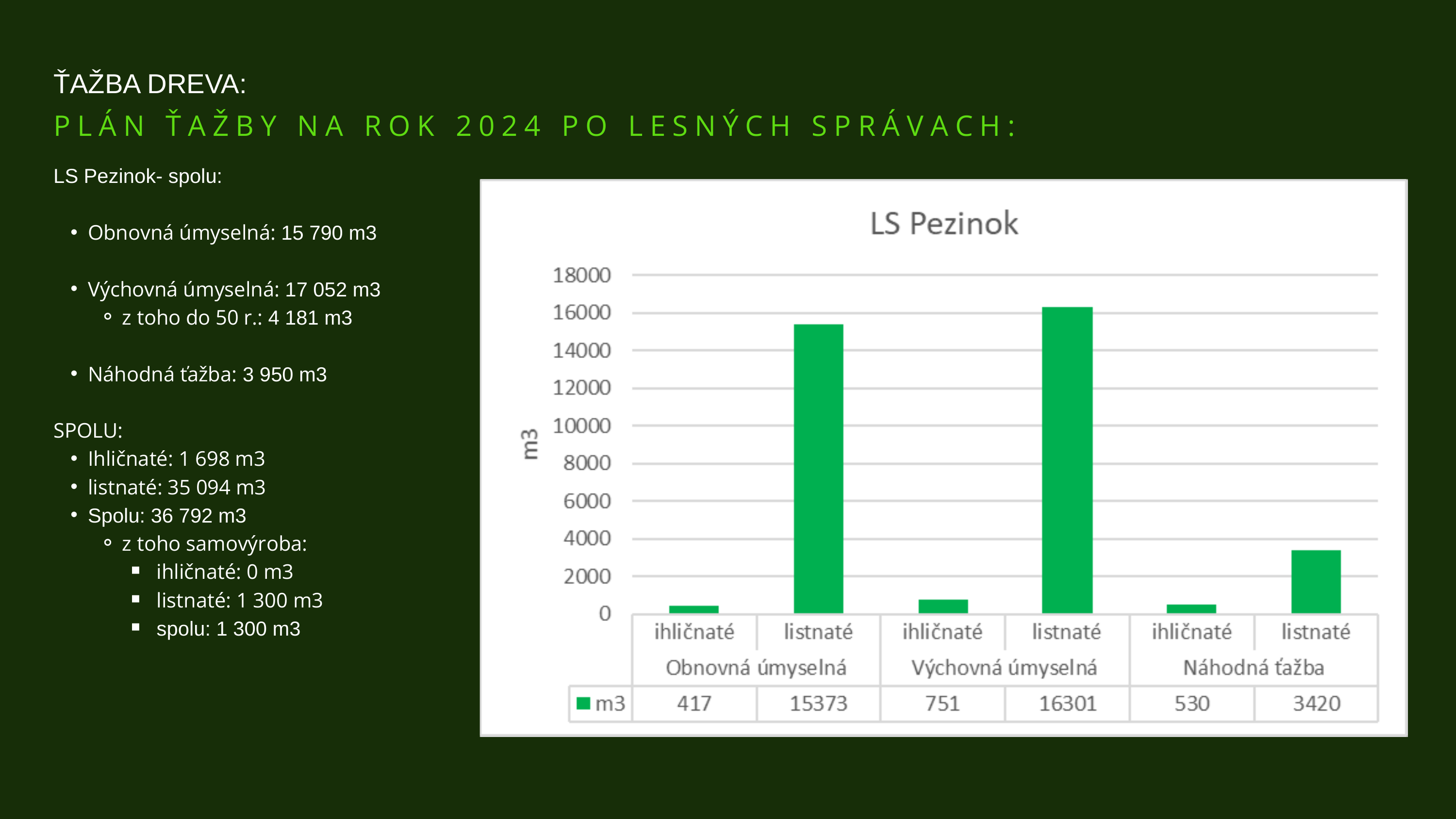

ŤAŽBA DREVA:
PLÁN ŤAŽBY NA ROK 2024 PO LESNÝCH SPRÁVACH:
LS Pezinok- spolu:

Obnovná úmyselná: 15 790 m3

Výchovná úmyselná: 17 052 m3
z toho do 50 r.: 4 181 m3

Náhodná ťažba: 3 950 m3

SPOLU:
Ihličnaté: 1 698 m3
listnaté: 35 094 m3
Spolu: 36 792 m3
z toho samovýroba:
ihličnaté: 0 m3
listnaté: 1 300 m3
spolu: 1 300 m3